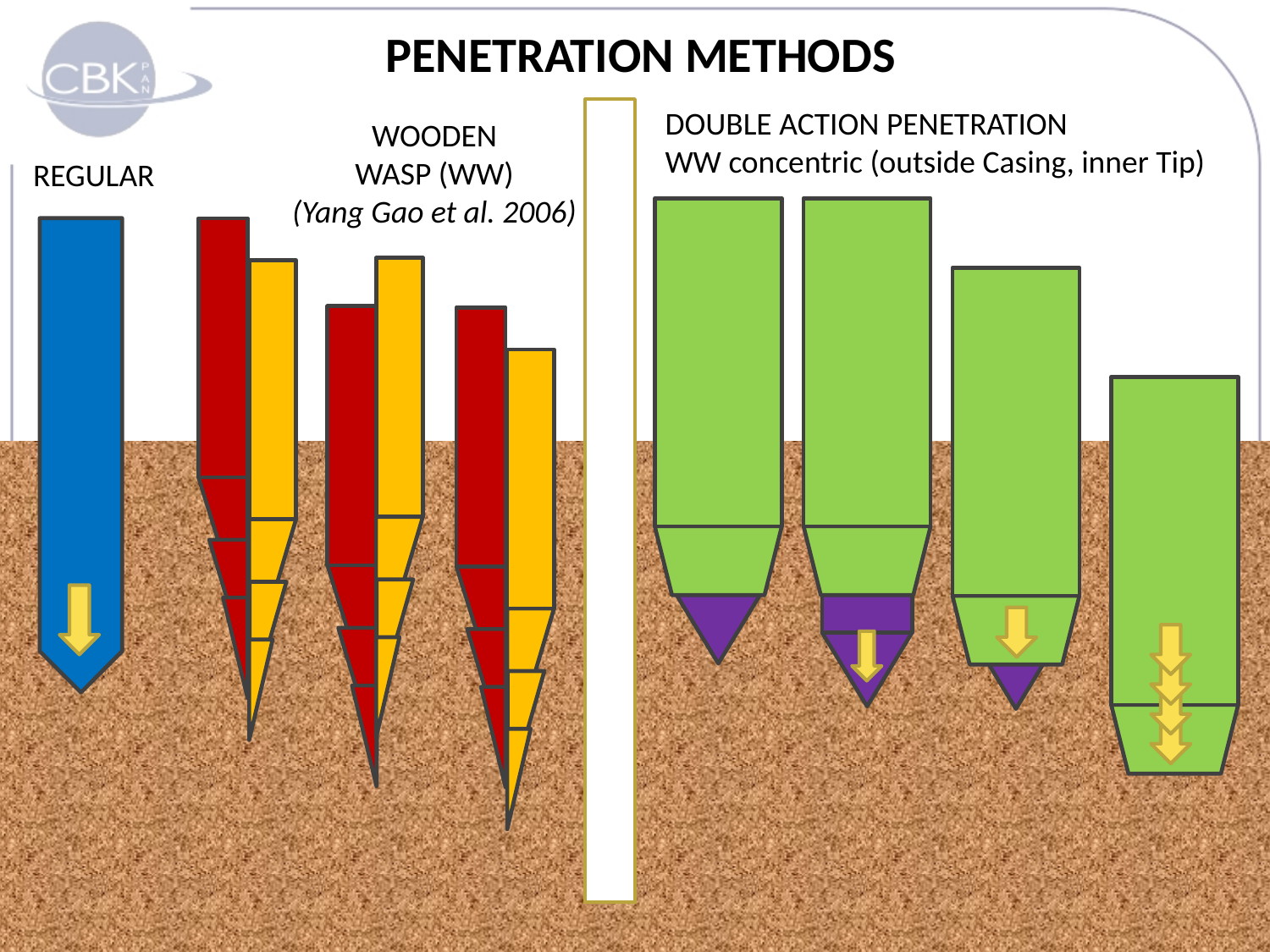

PENETRATION METHODS
DOUBLE ACTION PENETRATION
WW concentric (outside Casing, inner Tip)

WOODEN
WASP (WW)
(Yang Gao et al. 2006)
REGULAR